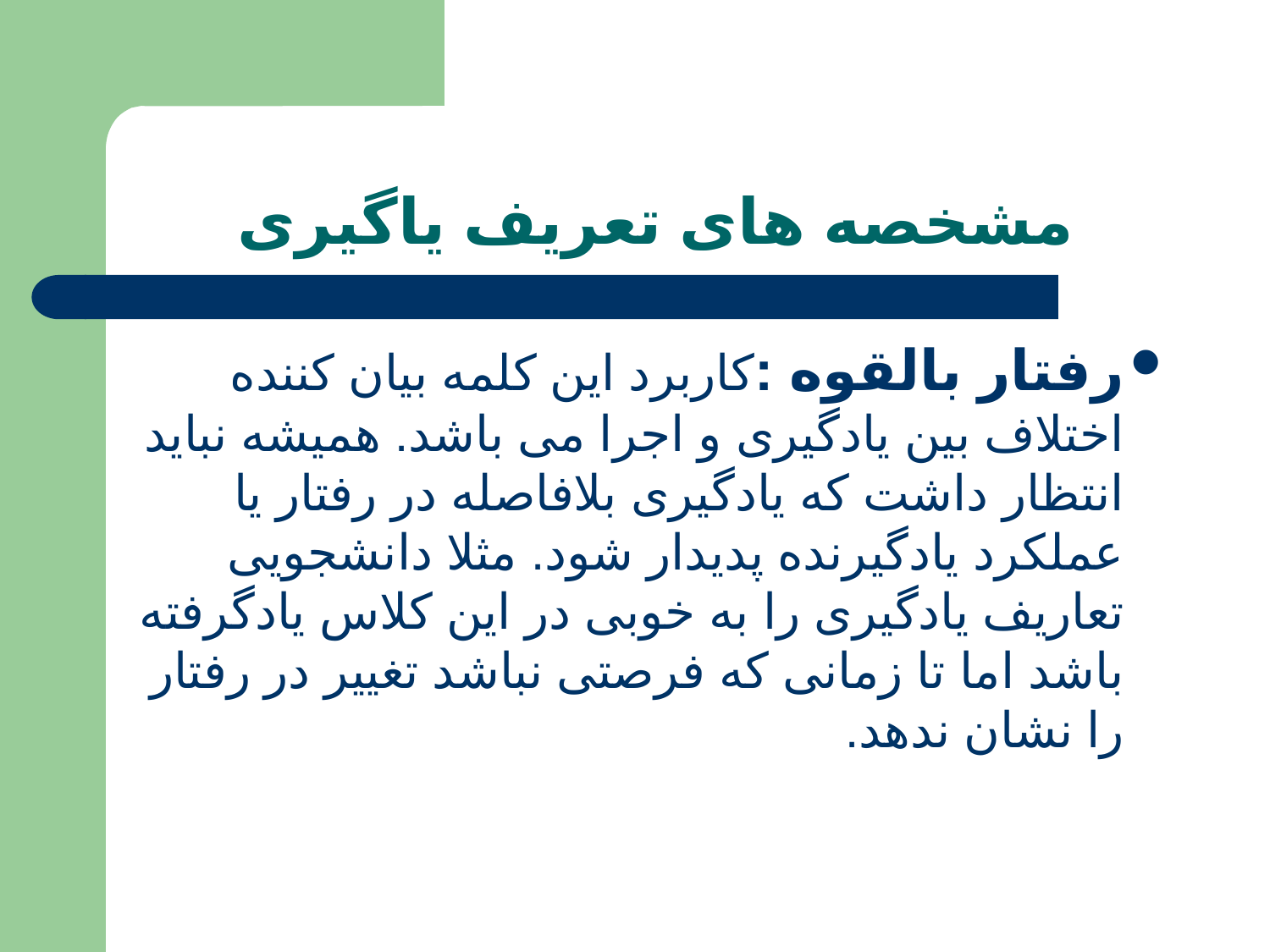

# مشخصه های تعریف یاگیری
رفتار بالقوه :کاربرد این کلمه بیان کننده اختلاف بین یادگیری و اجرا می باشد. همیشه نباید انتظار داشت که یادگیری بلافاصله در رفتار یا عملکرد یادگیرنده پدیدار شود. مثلا دانشجویی تعاریف یادگیری را به خوبی در این کلاس یادگرفته باشد اما تا زمانی که فرصتی نباشد تغییر در رفتار را نشان ندهد.